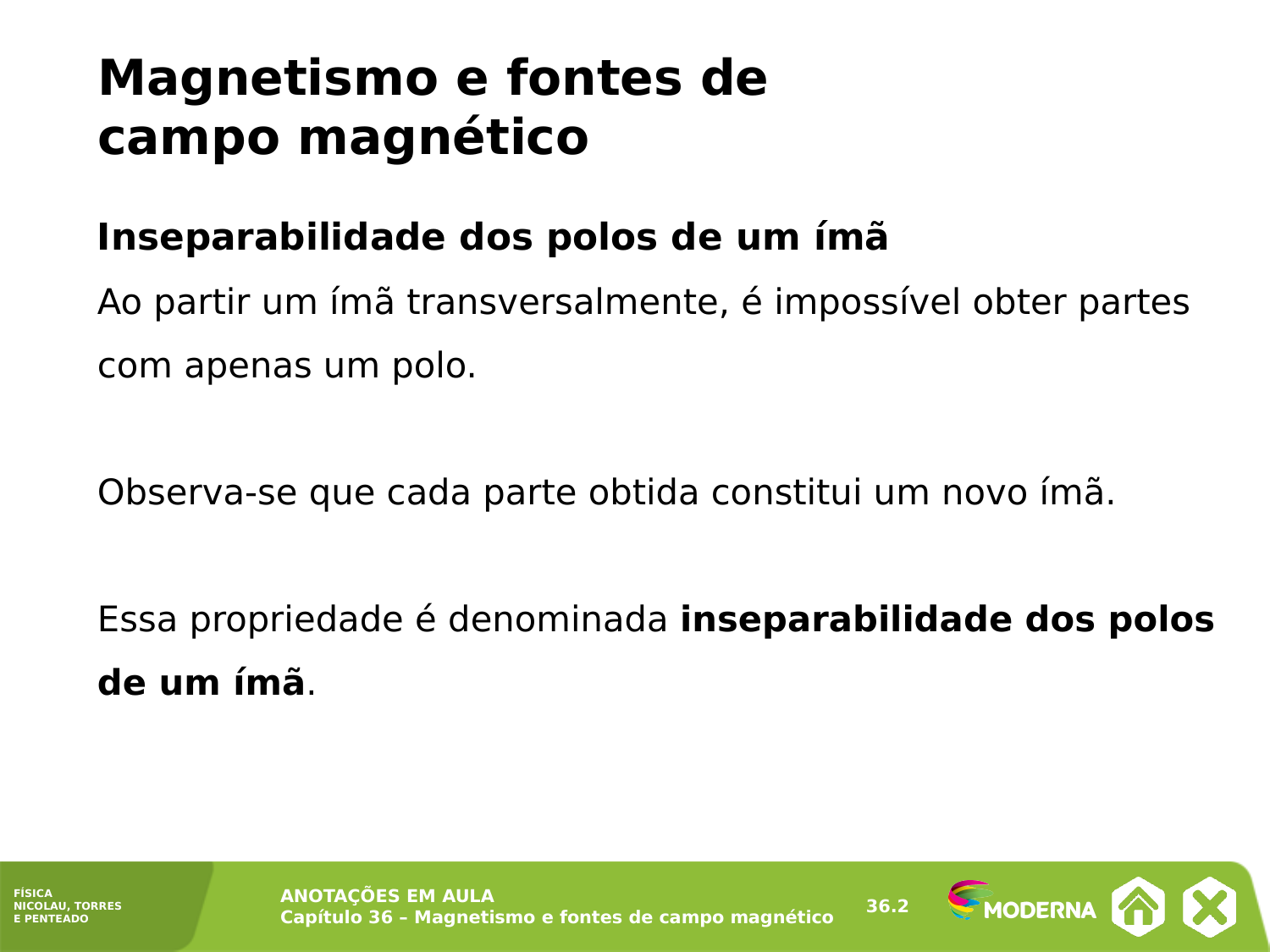

Magnetismo e fontes de
campo magnético
Inseparabilidade dos polos de um ímã
Ao partir um ímã transversalmente, é impossível obter partes com apenas um polo.

Observa-se que cada parte obtida constitui um novo ímã.

Essa propriedade é denominada inseparabilidade dos polos de um ímã.
36.2